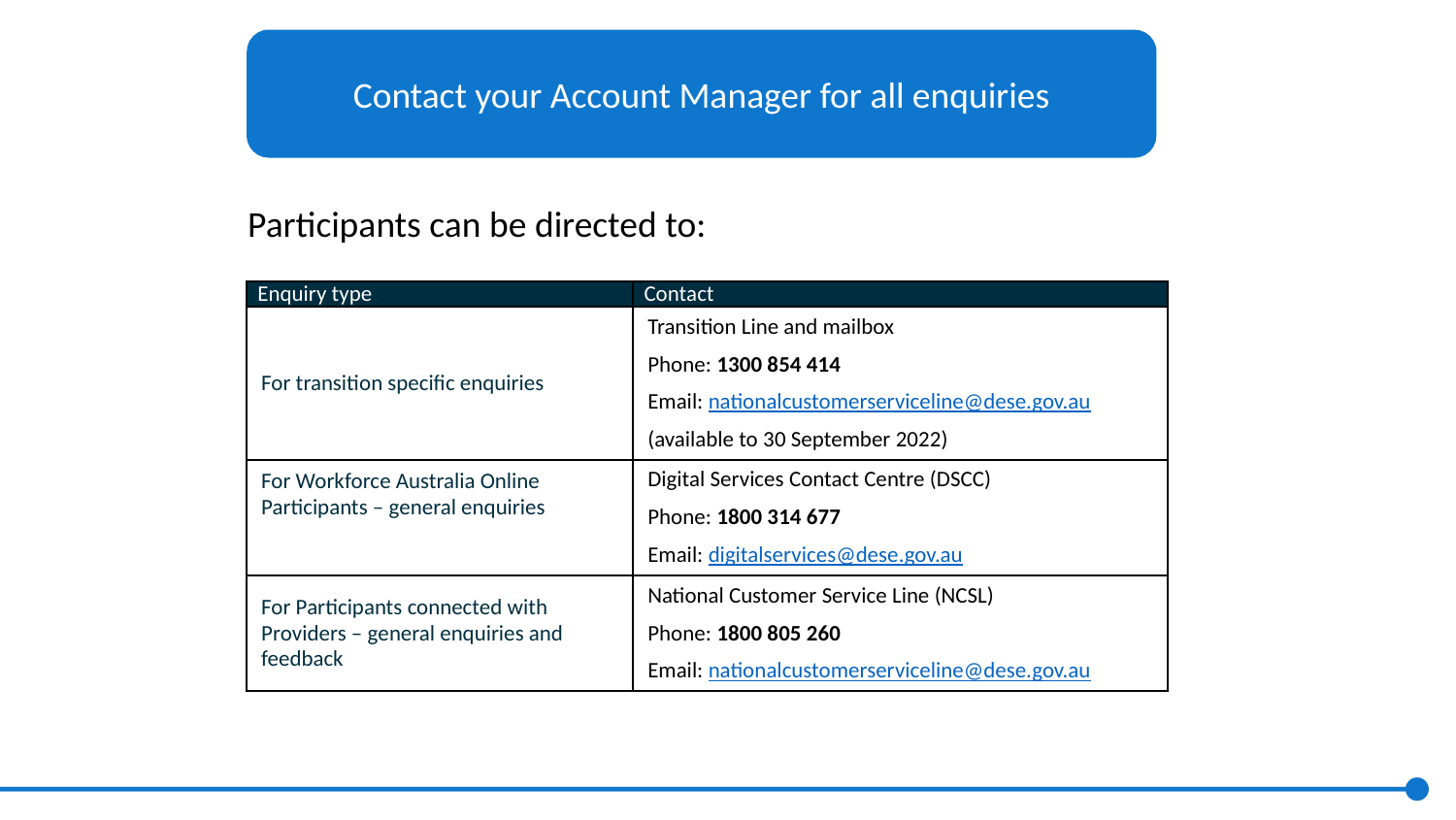

Contact your Account Manager for all enquiries
Participants can be directed to:
| Enquiry type | Contact |
| --- | --- |
| For transition specific enquiries | Transition Line and mailbox Phone: 1300 854 414 Email: nationalcustomerserviceline@dese.gov.au (available to 30 September 2022) |
| For Workforce Australia Online Participants – general enquiries | Digital Services Contact Centre (DSCC) Phone: 1800 314 677 Email: digitalservices@dese.gov.au |
| For Participants connected with Providers – general enquiries and feedback | National Customer Service Line (NCSL) Phone: 1800 805 260 Email: nationalcustomerserviceline@dese.gov.au |